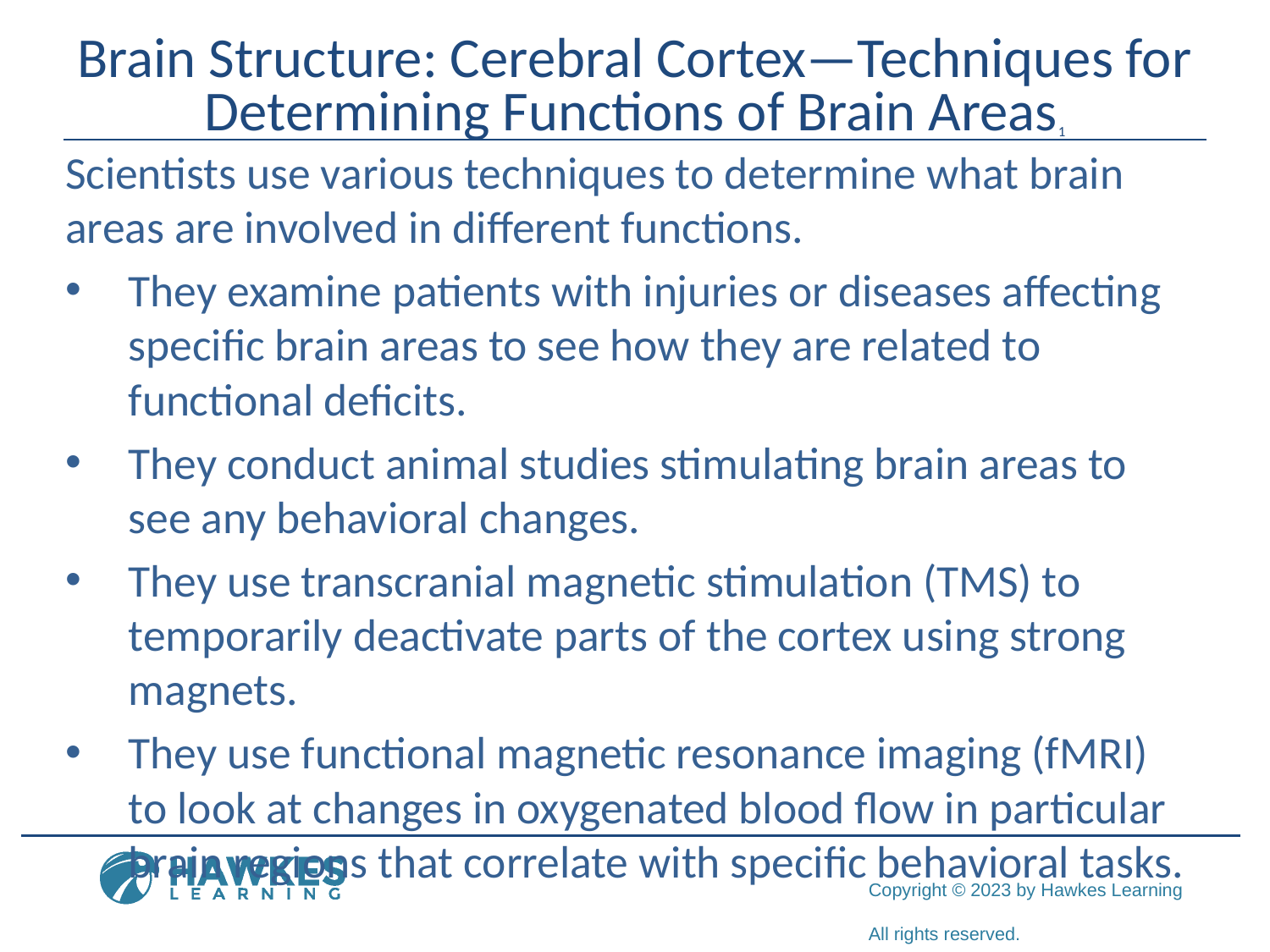

# Brain Structure: Cerebral Cortex—Techniques for Determining Functions of Brain Areas1
Scientists use various techniques to determine what brain areas are involved in different functions.
They examine patients with injuries or diseases affecting specific brain areas to see how they are related to functional deficits.
They conduct animal studies stimulating brain areas to see any behavioral changes.
They use transcranial magnetic stimulation (TMS) to temporarily deactivate parts of the cortex using strong magnets.
They use functional magnetic resonance imaging (fMRI) to look at changes in oxygenated blood flow in particular brain regions that correlate with specific behavioral tasks.